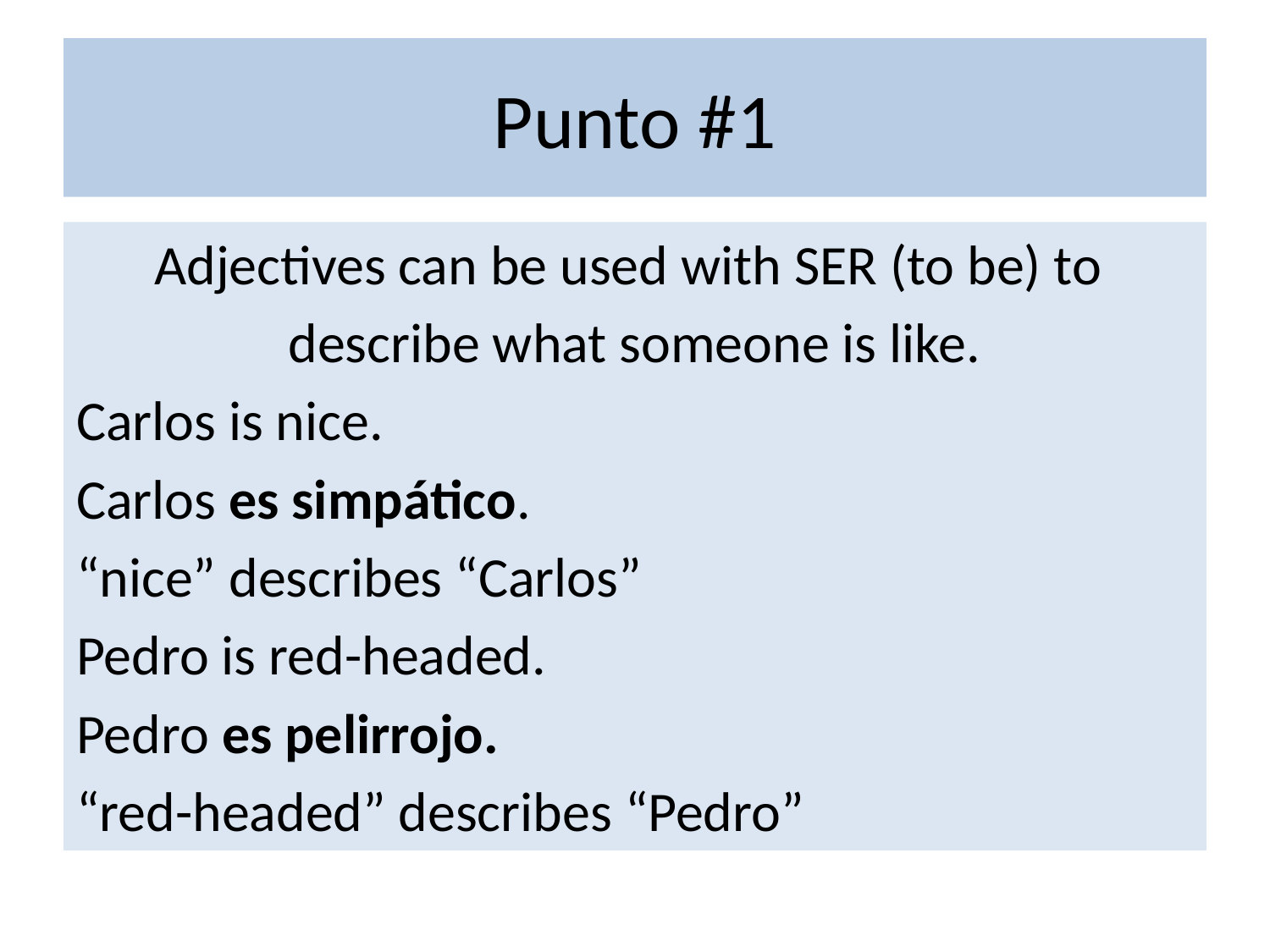

# Punto #1
Adjectives can be used with SER (to be) to
describe what someone is like.
Carlos is nice.
Carlos es simpático.
“nice” describes “Carlos”
Pedro is red-headed.
Pedro es pelirrojo.
“red-headed” describes “Pedro”